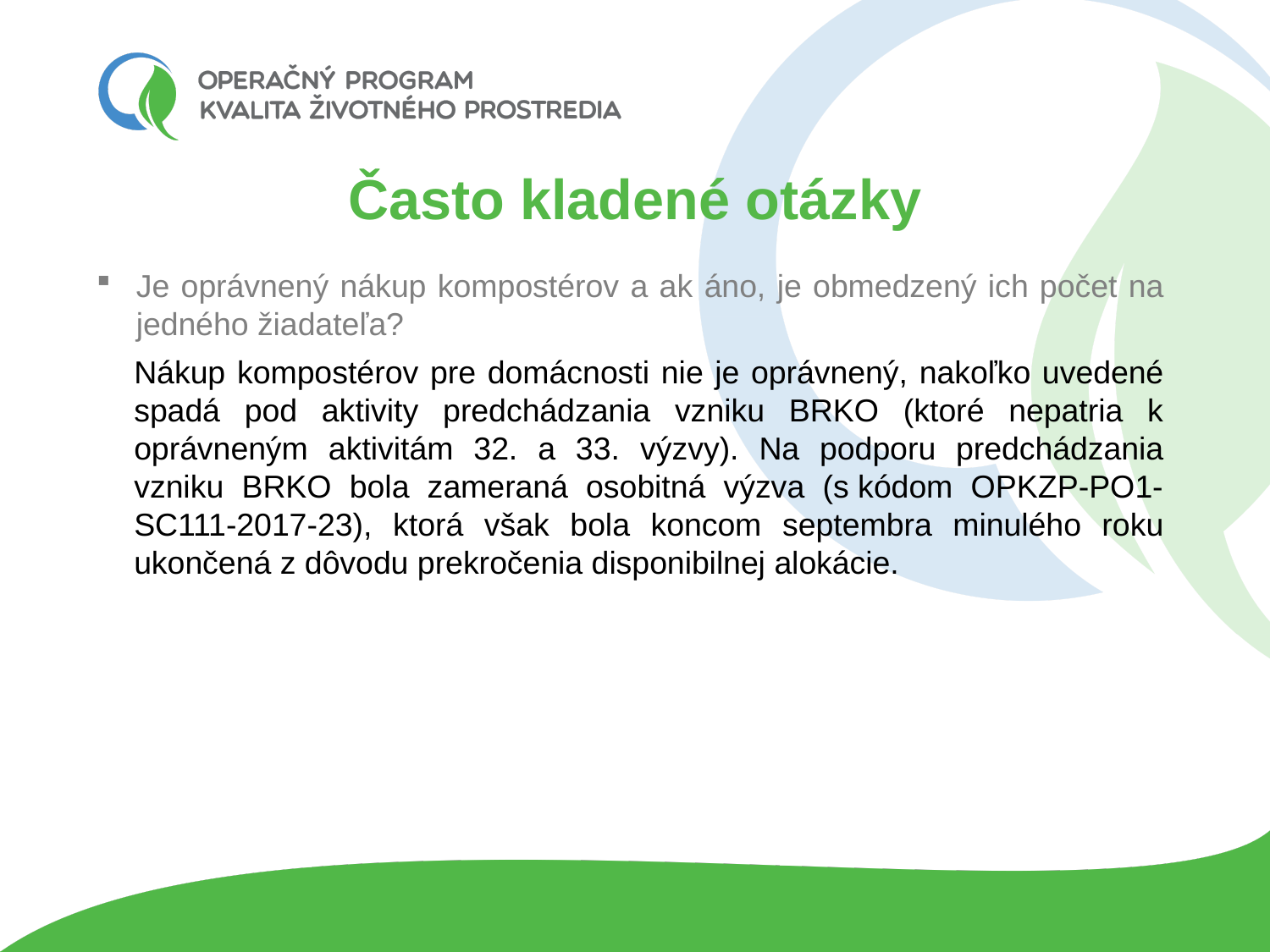

# Často kladené otázky
Je oprávnený nákup kompostérov a ak áno, je obmedzený ich počet na jedného žiadateľa?
Nákup kompostérov pre domácnosti nie je oprávnený, nakoľko uvedené spadá pod aktivity predchádzania vzniku BRKO (ktoré nepatria k oprávneným aktivitám 32. a 33. výzvy). Na podporu predchádzania vzniku BRKO bola zameraná osobitná výzva (s kódom OPKZP-PO1-SC111-2017-23), ktorá však bola koncom septembra minulého roku ukončená z dôvodu prekročenia disponibilnej alokácie.